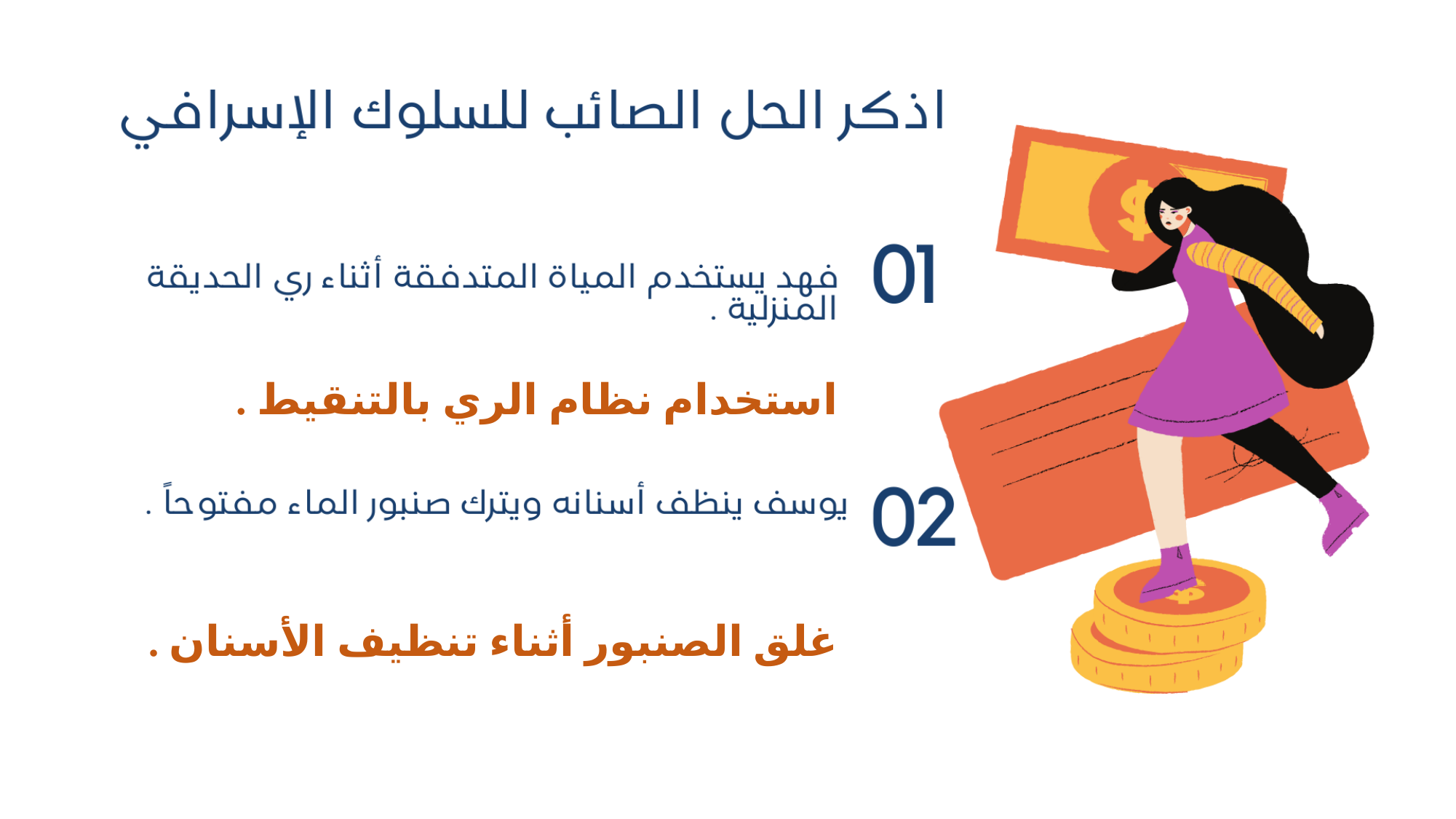

# استخدام نظام الري بالتنقيط .
غلق الصنبور أثناء تنظيف اﻷسنان .